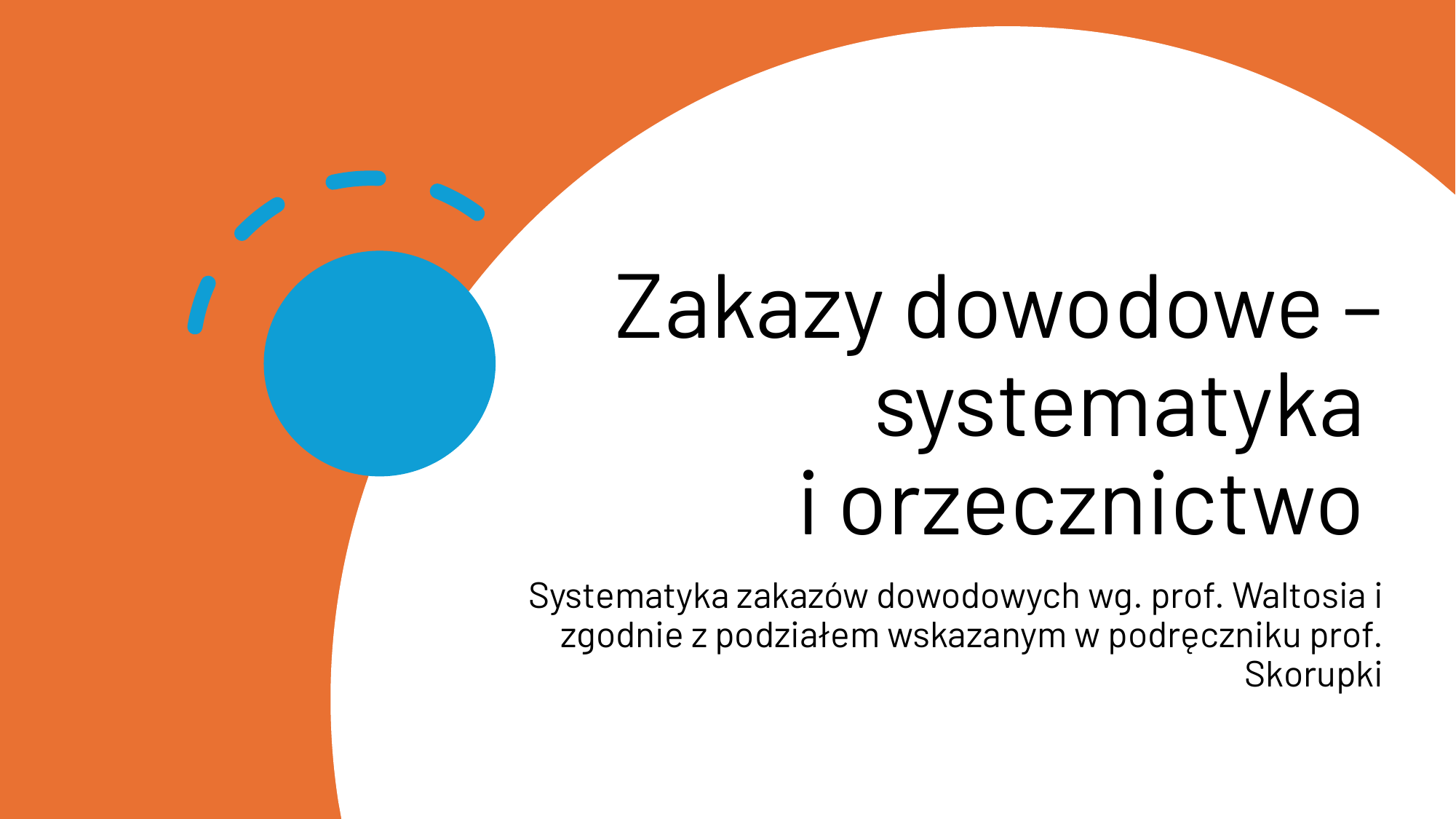

# Zakazy dowodowe – systematyka i orzecznictwo

Systematyka zakazów dowodowych wg. prof. Waltosia i zgodnie z podziałem wskazanym w podręczniku prof. Skorupki